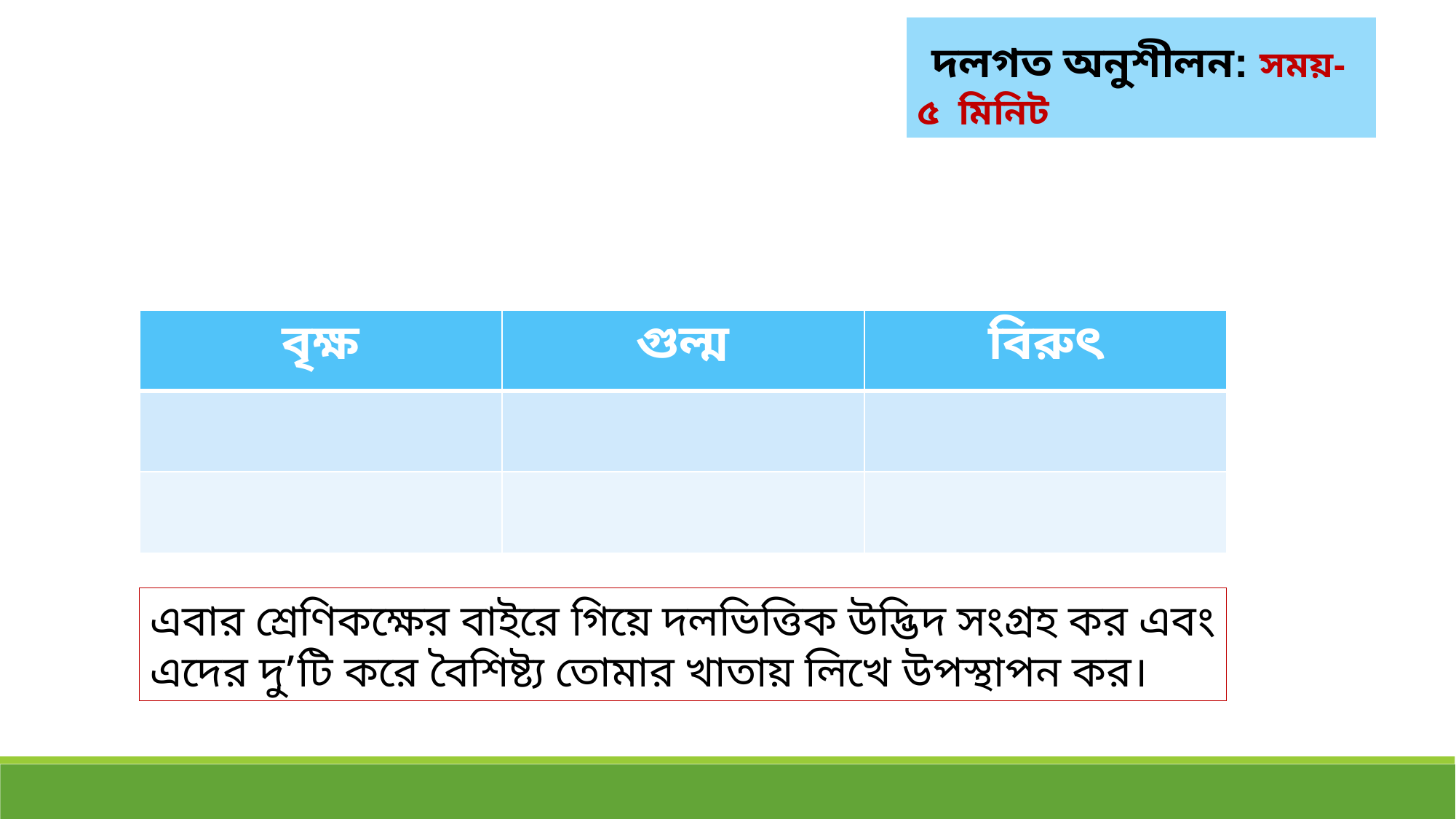

দলগত অনুশীলন: সময়-৫  মিনিট
| বৃক্ষ | গুল্ম | বিরুৎ |
| --- | --- | --- |
|  |  |  |
|  |  |  |
এবার শ্রেণিকক্ষের বাইরে গিয়ে দলভিত্তিক উদ্ভিদ সংগ্রহ কর এবং এদের দু’টি করে বৈশিষ্ট্য তোমার খাতায় লিখে উপস্থাপন কর।